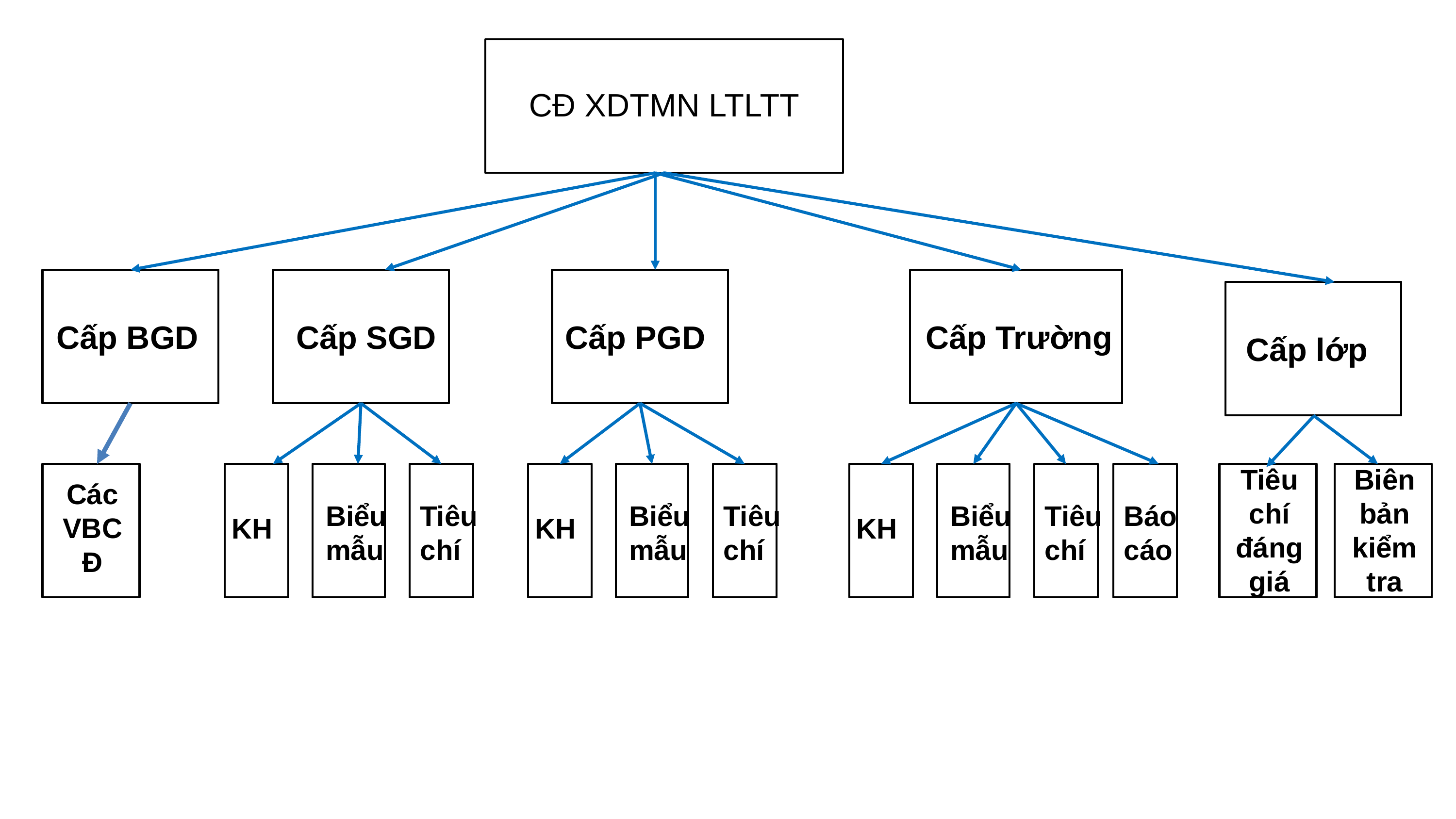

CĐ XDTMN LTLTT

Cấp BGD
Cấp SGD
Cấp PGD
Cấp Trường
Cấp lớp
Tiêu chí đáng giá
Biên bản kiểm tra

Các VBCĐ
Biểu mẫu
Tiêu chí
Biểu mẫu
Tiêu chí
Biểu mẫu
Tiêu chí
Báo cáo
KH
KH
KH